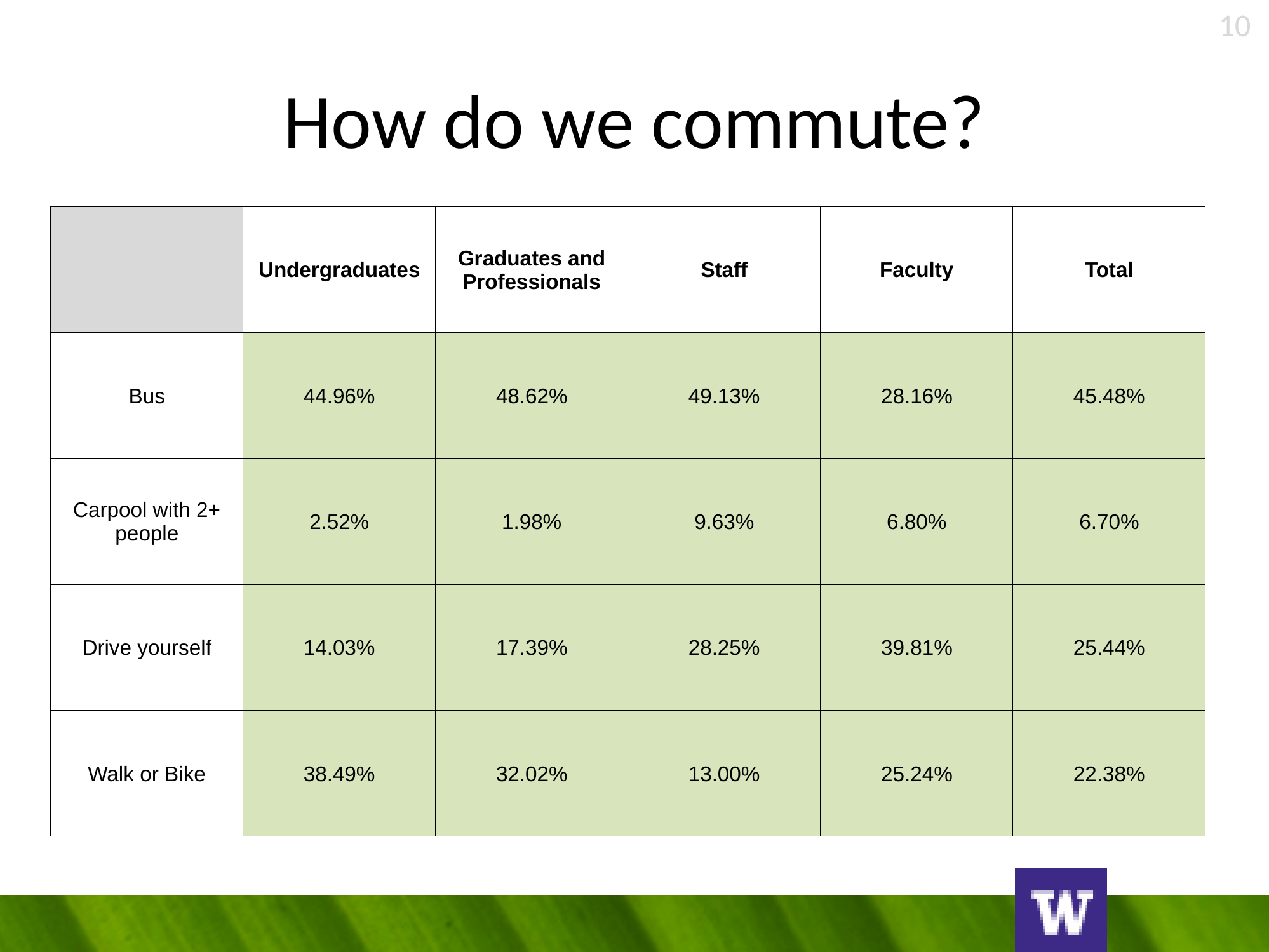

10
# How do we commute?
|  | Undergraduates | Graduates and Professionals | Staff | Faculty | Total |
| --- | --- | --- | --- | --- | --- |
| Bus | 44.96% | 48.62% | 49.13% | 28.16% | 45.48% |
| Carpool with 2+ people | 2.52% | 1.98% | 9.63% | 6.80% | 6.70% |
| Drive yourself | 14.03% | 17.39% | 28.25% | 39.81% | 25.44% |
| Walk or Bike | 38.49% | 32.02% | 13.00% | 25.24% | 22.38% |